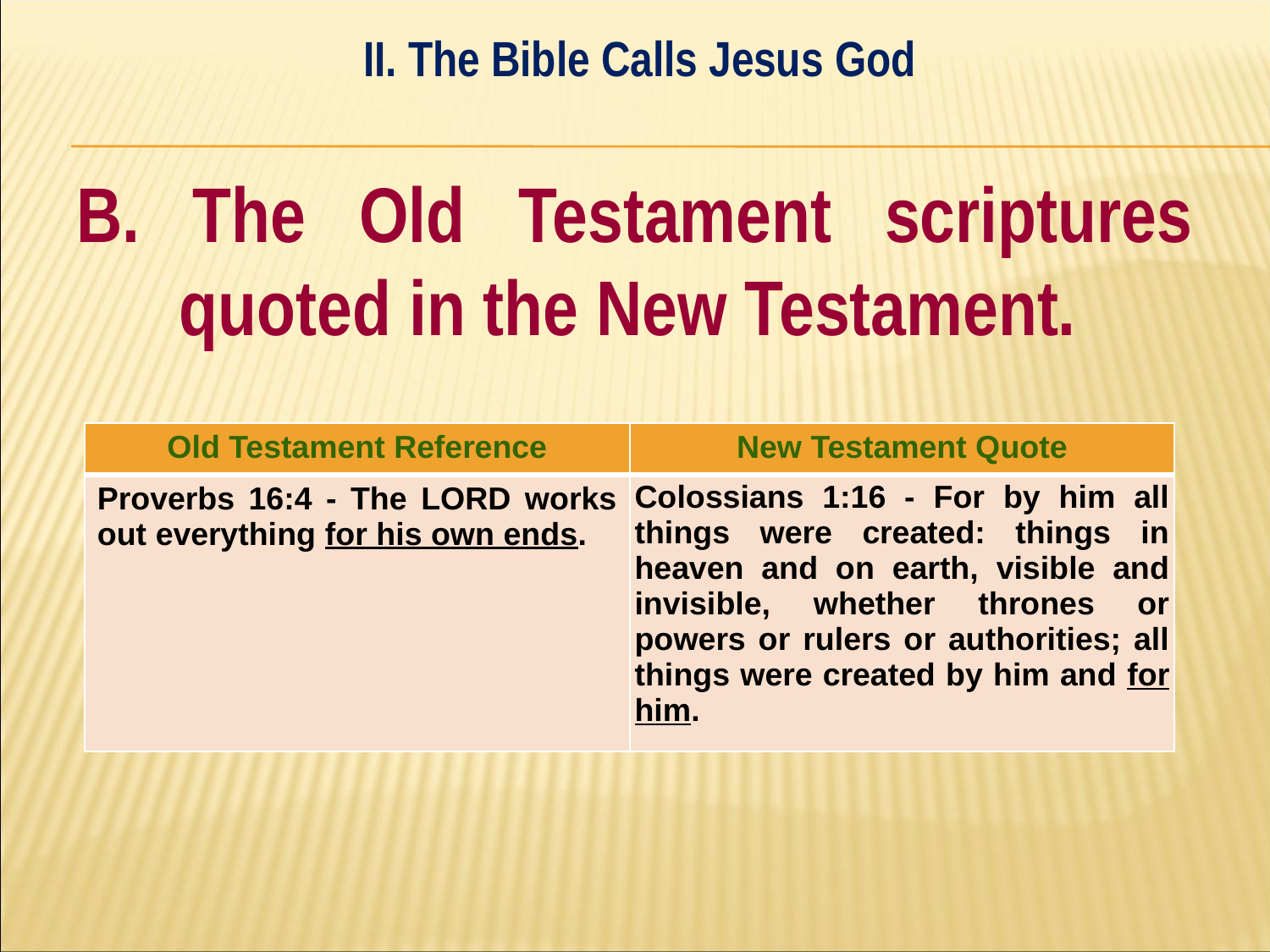

II. The Bible Calls Jesus God
#
B. The Old Testament scriptures quoted in the New Testament.

| Old Testament Reference | New Testament Quote |
| --- | --- |
| Proverbs 16:4 - The LORD works out everything for his own ends. | Colossians 1:16 - For by him all things were created: things in heaven and on earth, visible and invisible, whether thrones or powers or rulers or authorities; all things were created by him and for him. |